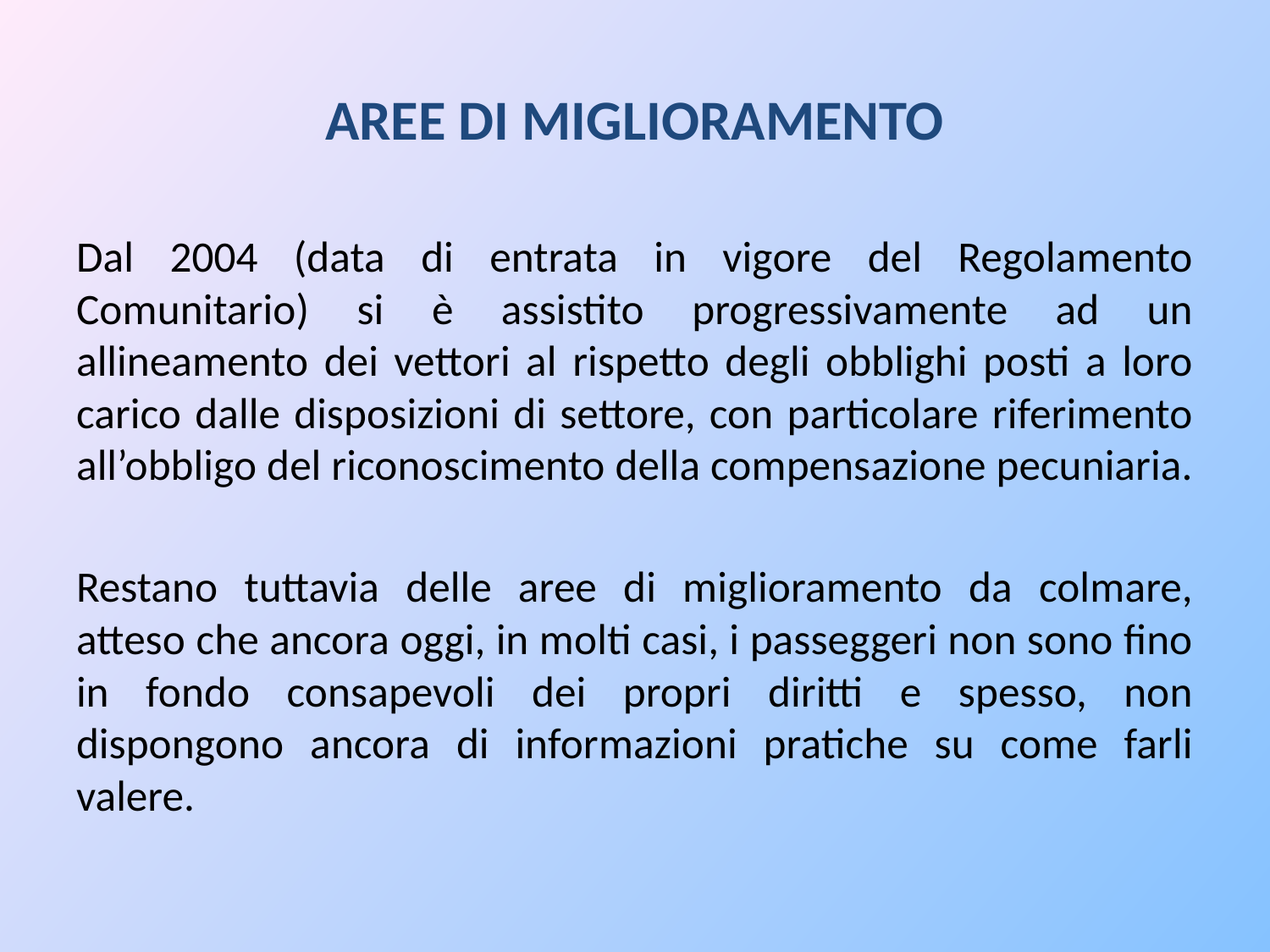

# AREE DI MIGLIORAMENTO
Dal 2004 (data di entrata in vigore del Regolamento Comunitario) si è assistito progressivamente ad un allineamento dei vettori al rispetto degli obblighi posti a loro carico dalle disposizioni di settore, con particolare riferimento all’obbligo del riconoscimento della compensazione pecuniaria.

Restano tuttavia delle aree di miglioramento da colmare, atteso che ancora oggi, in molti casi, i passeggeri non sono fino in fondo consapevoli dei propri diritti e spesso, non dispongono ancora di informazioni pratiche su come farli valere.